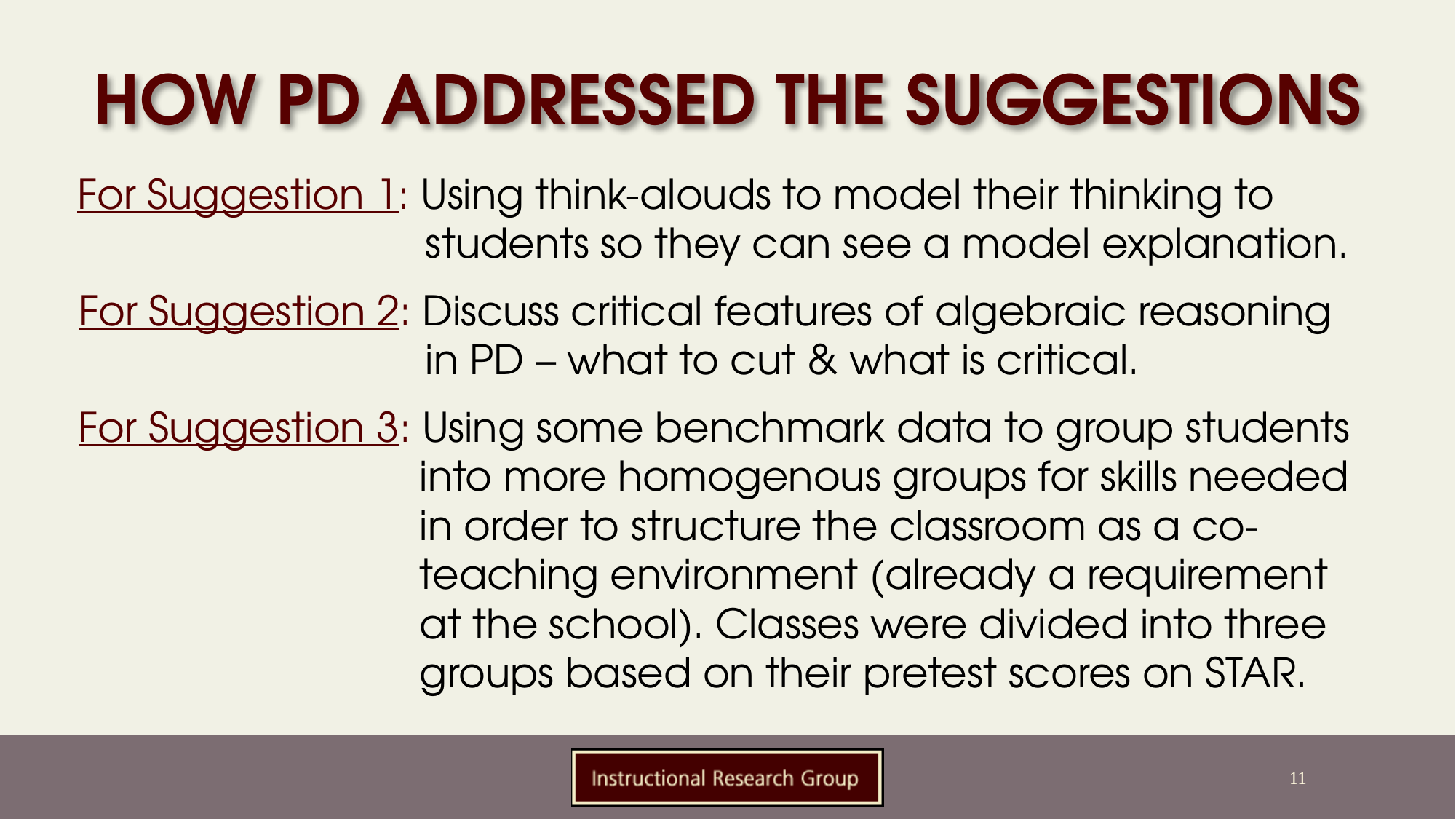

# How PD Addressed the Suggestions
For Suggestion 1: Using think-alouds to model their thinking to students so they can see a model explanation.
For Suggestion 2: Discuss critical features of algebraic reasoning in PD – what to cut & what is critical.
For Suggestion 3: Using some benchmark data to group students into more homogenous groups for skills needed in order to structure the classroom as a co-teaching environment (already a requirement at the school). Classes were divided into three groups based on their pretest scores on STAR.

11